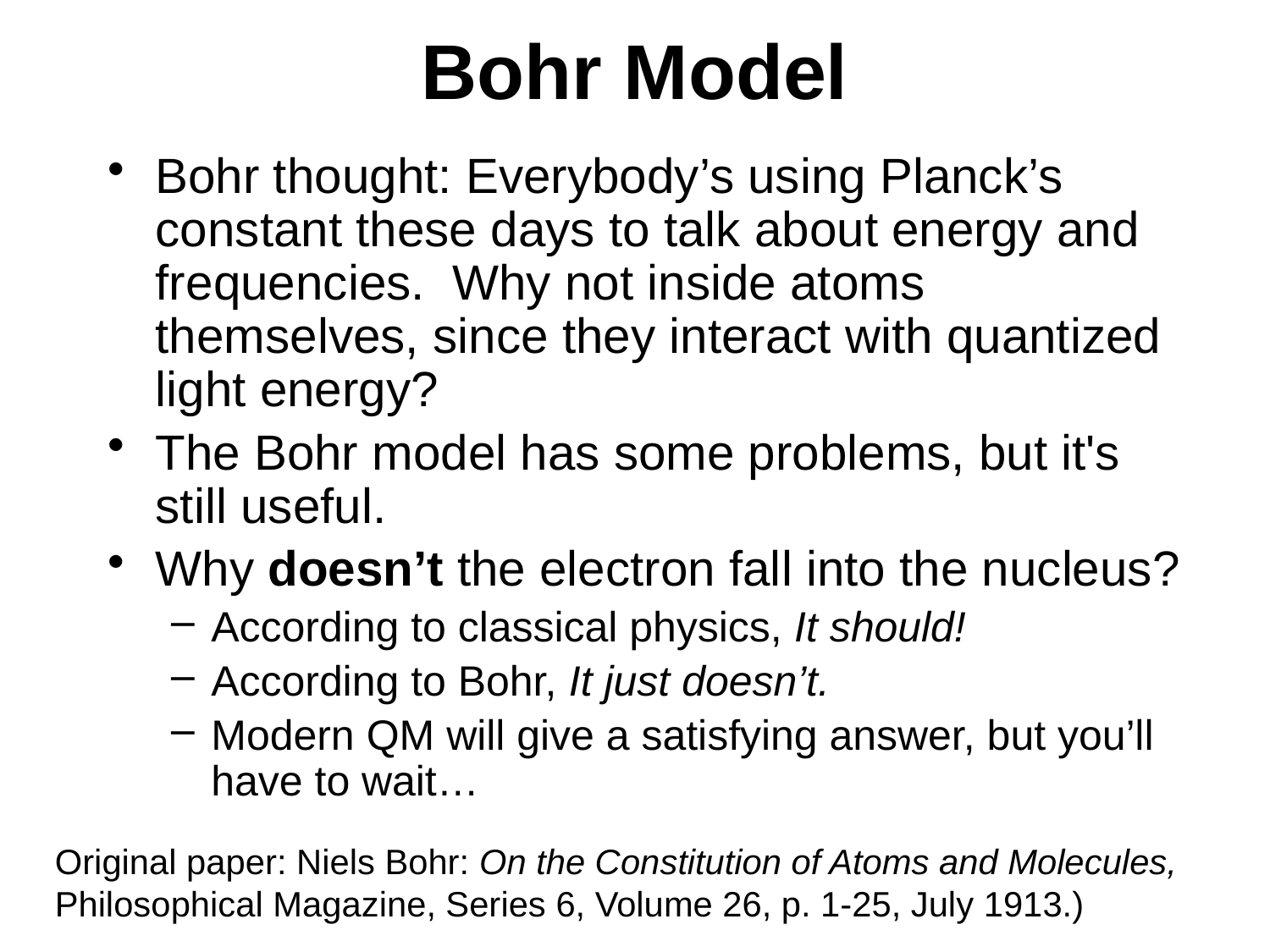

# Bohr Model
Bohr thought: Everybody’s using Planck’s constant these days to talk about energy and frequencies.  Why not inside atoms themselves, since they interact with quantized light energy?
The Bohr model has some problems, but it's still useful.
Why doesn’t the electron fall into the nucleus?
According to classical physics, It should!
According to Bohr, It just doesn’t.
Modern QM will give a satisfying answer, but you’ll have to wait…
Original paper: Niels Bohr: On the Constitution of Atoms and Molecules, Philosophical Magazine, Series 6, Volume 26, p. 1-25, July 1913.)